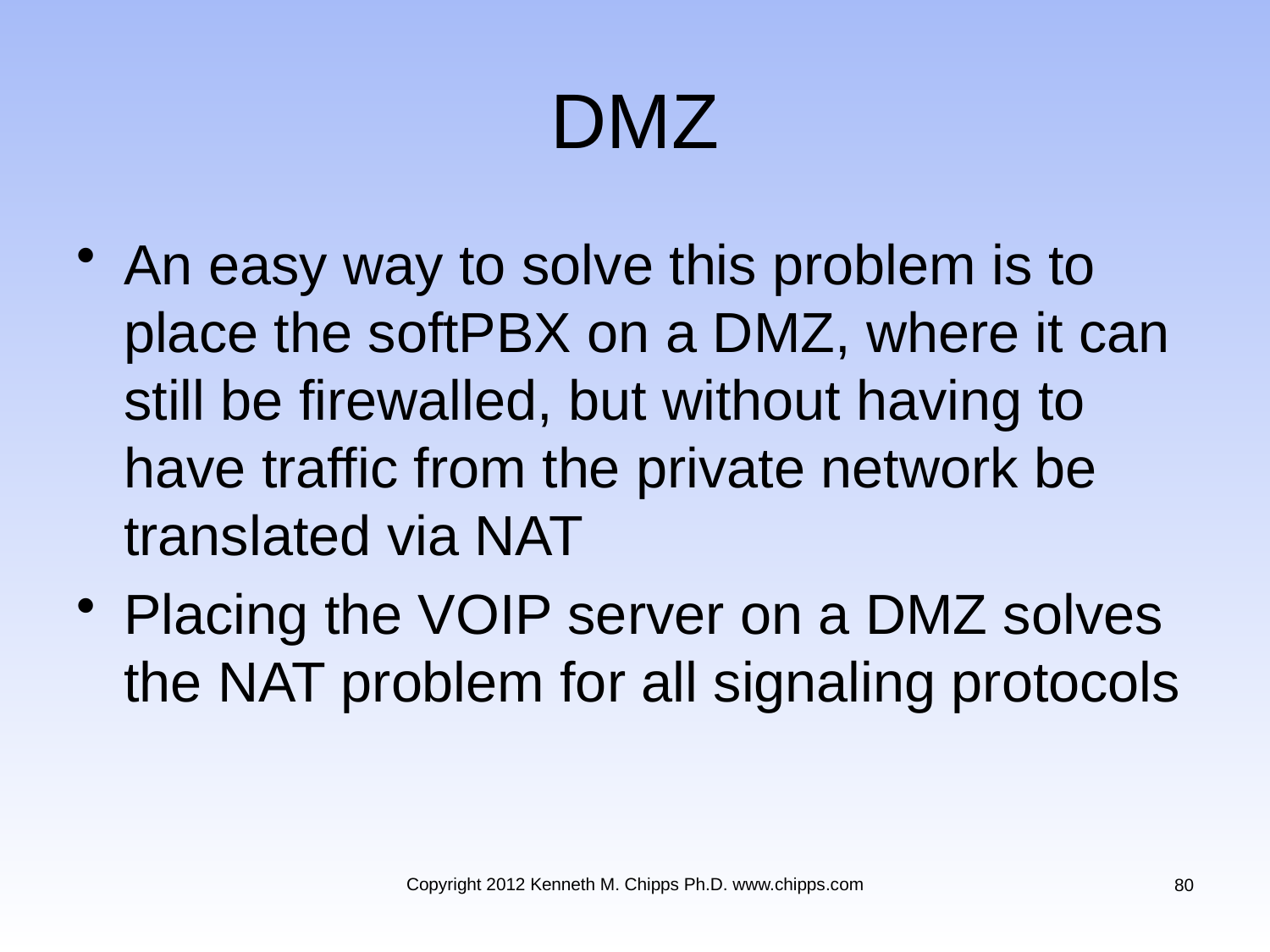

# DMZ
An easy way to solve this problem is to place the softPBX on a DMZ, where it can still be firewalled, but without having to have traffic from the private network be translated via NAT
Placing the VOIP server on a DMZ solves the NAT problem for all signaling protocols
Copyright 2012 Kenneth M. Chipps Ph.D. www.chipps.com
80